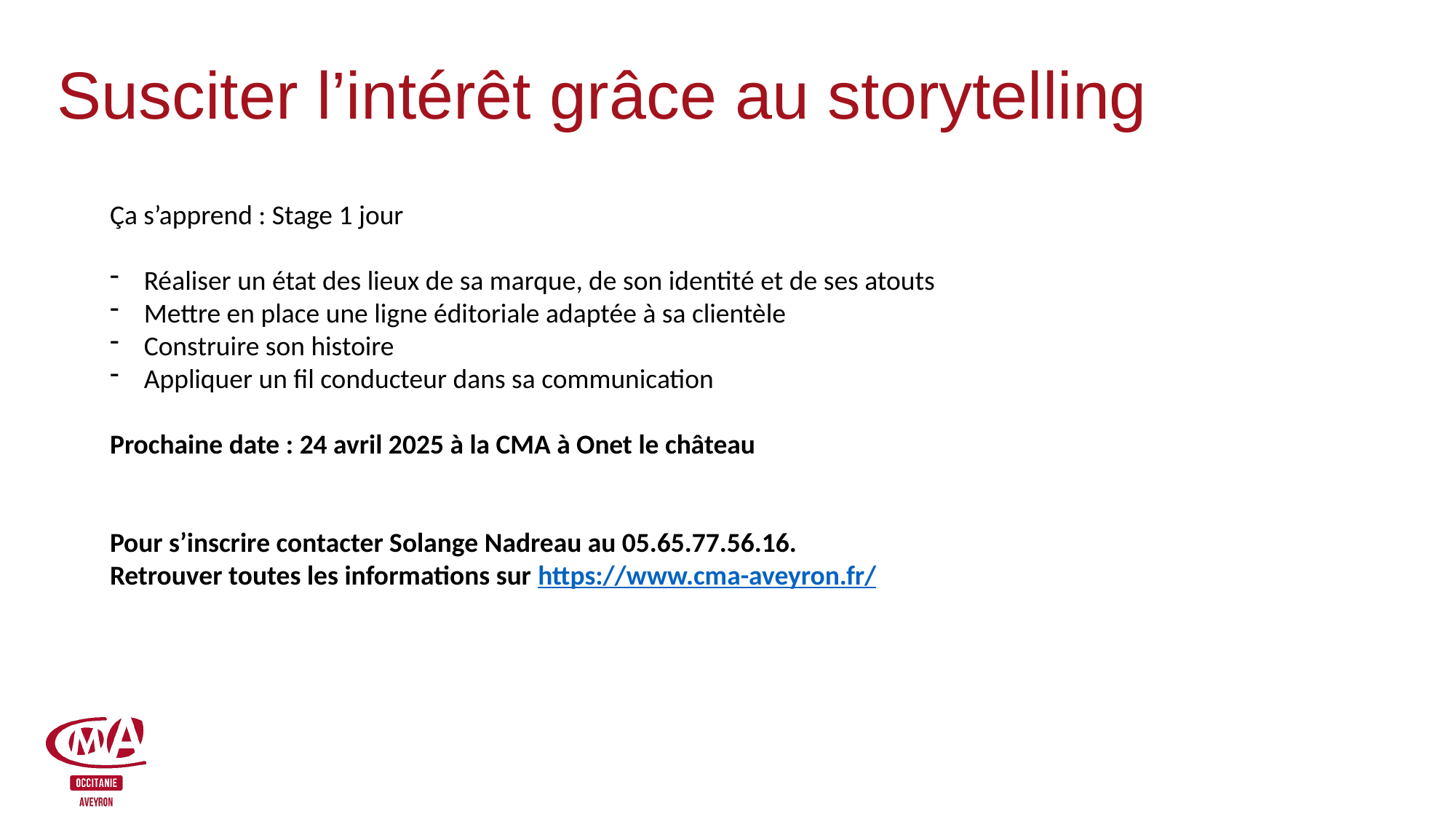

# Susciter l’intérêt grâce au storytelling
Ça s’apprend : Stage 1 jour

Réaliser un état des lieux de sa marque, de son identité et de ses atouts
Mettre en place une ligne éditoriale adaptée à sa clientèle
Construire son histoire
Appliquer un fil conducteur dans sa communication

Prochaine date : 24 avril 2025 à la CMA à Onet le château

Pour s’inscrire contacter Solange Nadreau au 05.65.77.56.16.
Retrouver toutes les informations sur https://www.cma-aveyron.fr/